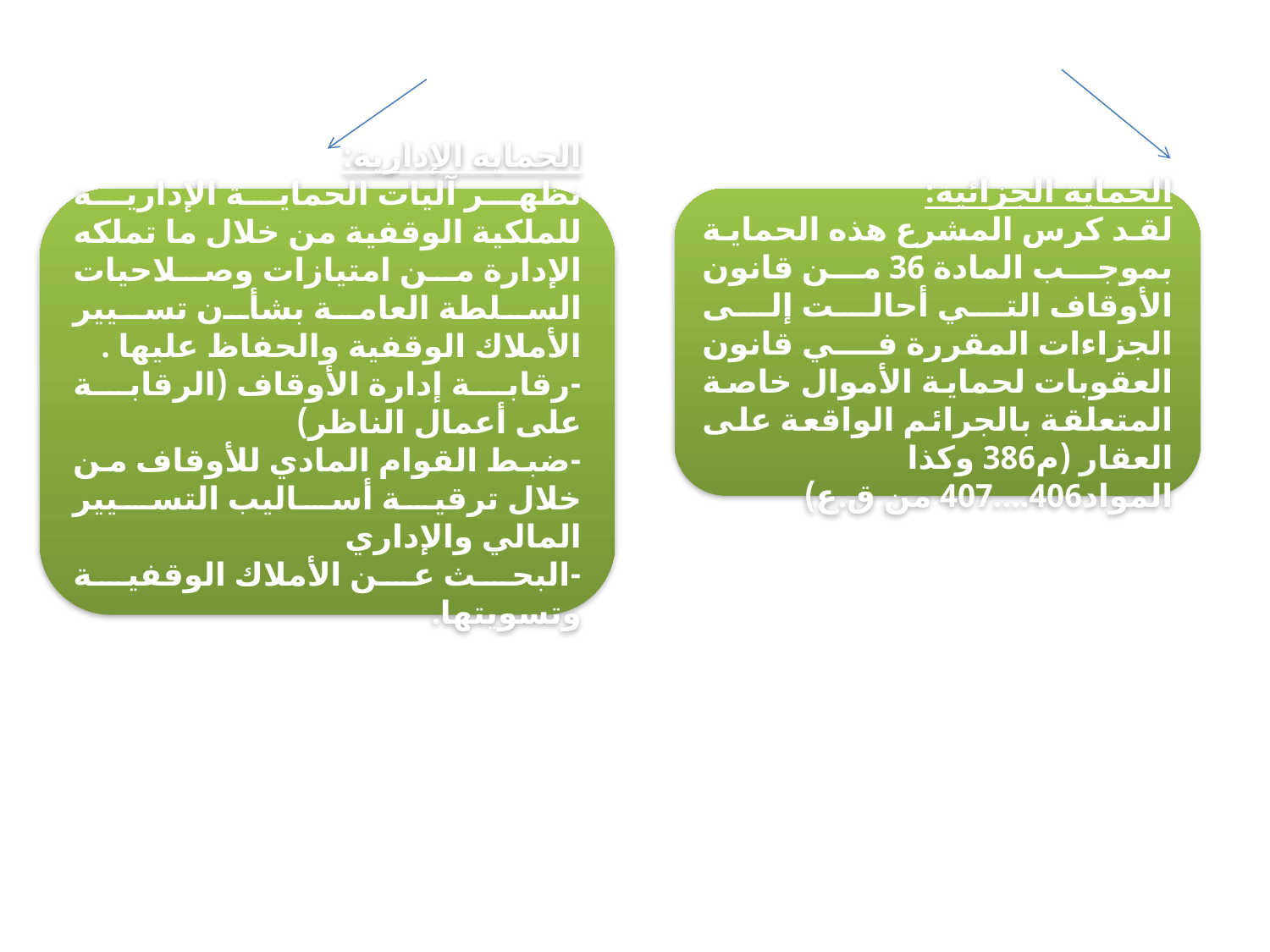

الحماية الإدارية:
تظهر آليات الحماية الإدارية للملكية الوقفية من خلال ما تملكه الإدارة من امتيازات وصلاحيات السلطة العامة بشأن تسيير الأملاك الوقفية والحفاظ عليها .
-رقابة إدارة الأوقاف (الرقابة على أعمال الناظر)
-ضبط القوام المادي للأوقاف من خلال ترقية أساليب التسيير المالي والإداري
-البحث عن الأملاك الوقفية وتسويتها.

الحماية الجزائية:
لقد كرس المشرع هذه الحماية بموجب المادة 36 من قانون الأوقاف التي أحالت إلى الجزاءات المقررة في قانون العقوبات لحماية الأموال خاصة المتعلقة بالجرائم الواقعة على العقار (م386 وكذا المواد406....407 من ق.ع)